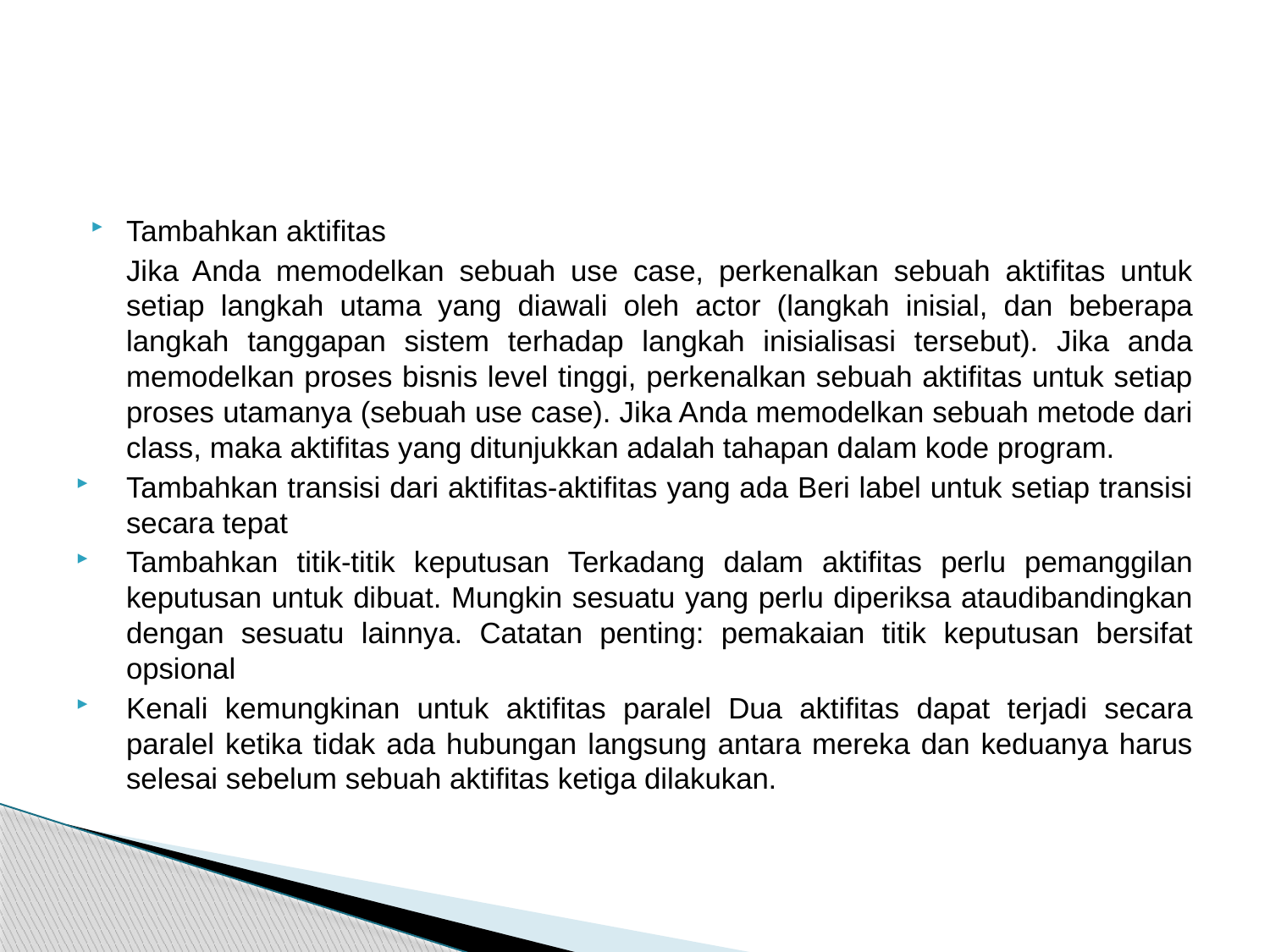

#
Tambahkan aktifitas
	Jika Anda memodelkan sebuah use case, perkenalkan sebuah aktifitas untuk setiap langkah utama yang diawali oleh actor (langkah inisial, dan beberapa langkah tanggapan sistem terhadap langkah inisialisasi tersebut). Jika anda memodelkan proses bisnis level tinggi, perkenalkan sebuah aktifitas untuk setiap proses utamanya (sebuah use case). Jika Anda memodelkan sebuah metode dari class, maka aktifitas yang ditunjukkan adalah tahapan dalam kode program.
Tambahkan transisi dari aktifitas-aktifitas yang ada Beri label untuk setiap transisi secara tepat
Tambahkan titik-titik keputusan Terkadang dalam aktifitas perlu pemanggilan keputusan untuk dibuat. Mungkin sesuatu yang perlu diperiksa ataudibandingkan dengan sesuatu lainnya. Catatan penting: pemakaian titik keputusan bersifat opsional
Kenali kemungkinan untuk aktifitas paralel Dua aktifitas dapat terjadi secara paralel ketika tidak ada hubungan langsung antara mereka dan keduanya harus selesai sebelum sebuah aktifitas ketiga dilakukan.